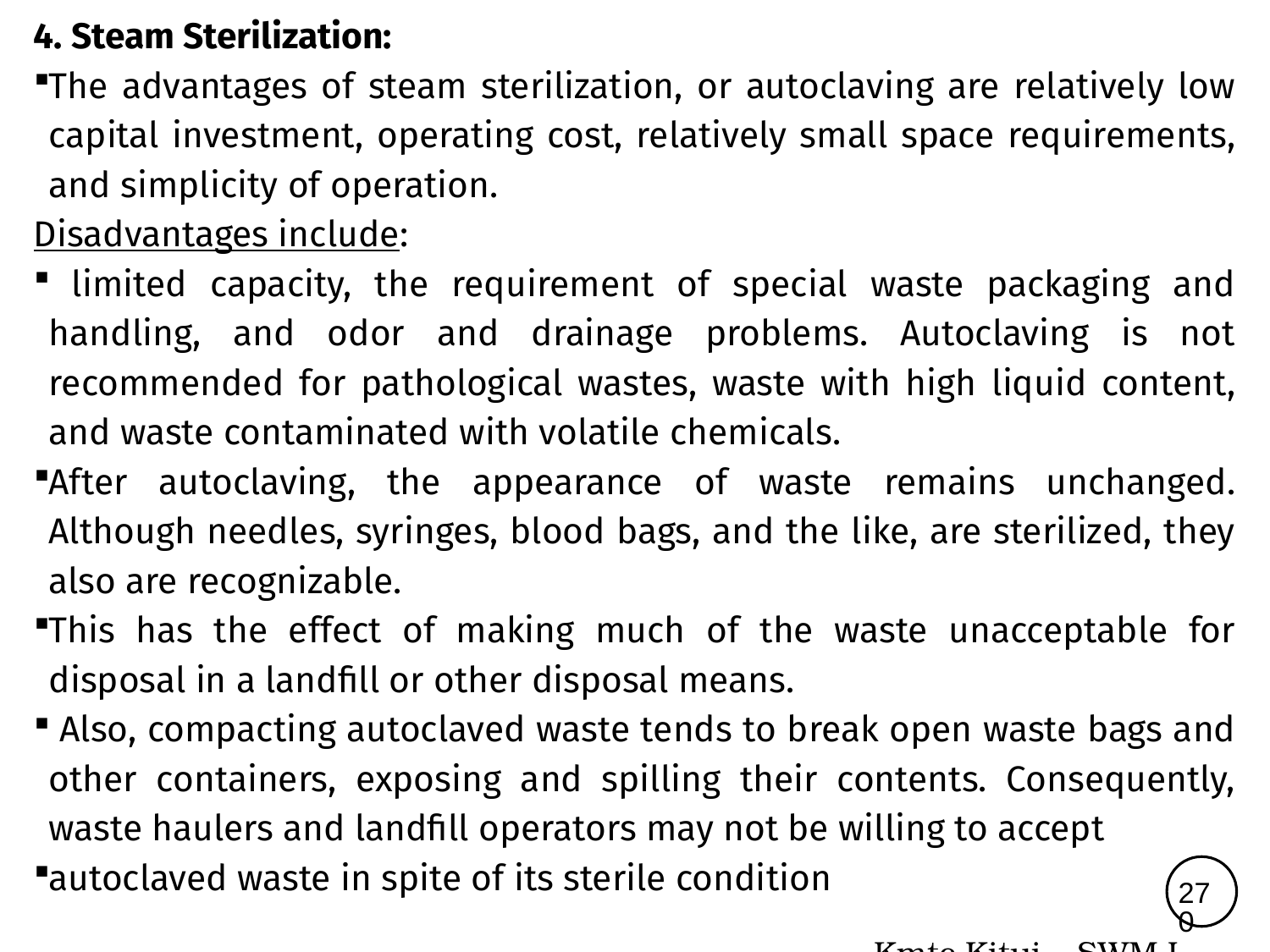

4. Steam Sterilization:
The advantages of steam sterilization, or autoclaving are relatively low capital investment, operating cost, relatively small space requirements, and simplicity of operation.
Disadvantages include:
 limited capacity, the requirement of special waste packaging and handling, and odor and drainage problems. Autoclaving is not recommended for pathological wastes, waste with high liquid content, and waste contaminated with volatile chemicals.
After autoclaving, the appearance of waste remains unchanged. Although needles, syringes, blood bags, and the like, are sterilized, they also are recognizable.
This has the effect of making much of the waste unacceptable for disposal in a landfill or other disposal means.
 Also, compacting autoclaved waste tends to break open waste bags and other containers, exposing and spilling their contents. Consequently, waste haulers and landfill operators may not be willing to accept
autoclaved waste in spite of its sterile condition

270
Kmtc Kitui – SWM I